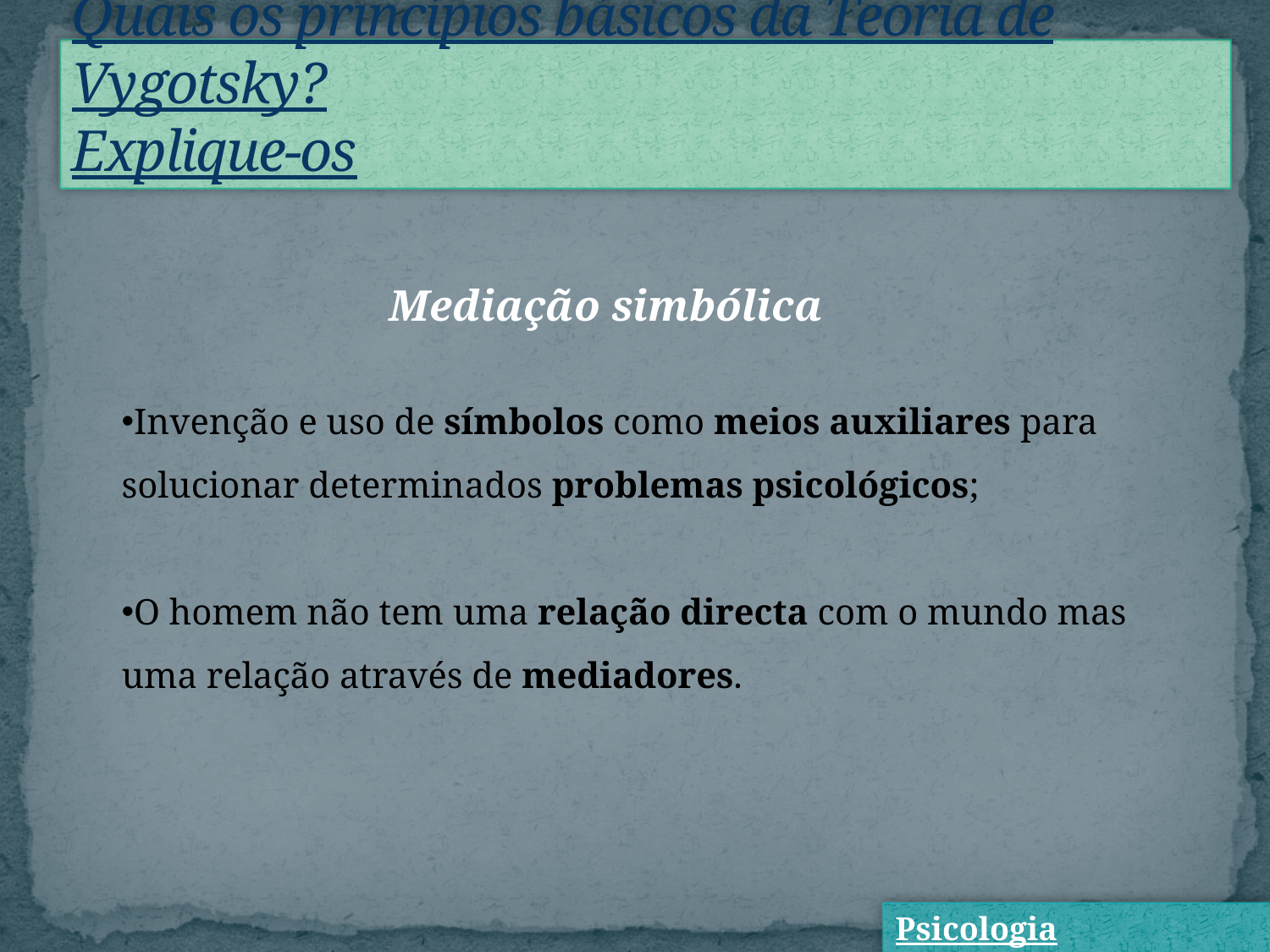

Quais os princípios básicos da Teoria de Vygotsky?
Explique-os
Mediação simbólica
Invenção e uso de símbolos como meios auxiliares para solucionar determinados problemas psicológicos;

O homem não tem uma relação directa com o mundo mas uma relação através de mediadores.

Psicologia Educacional